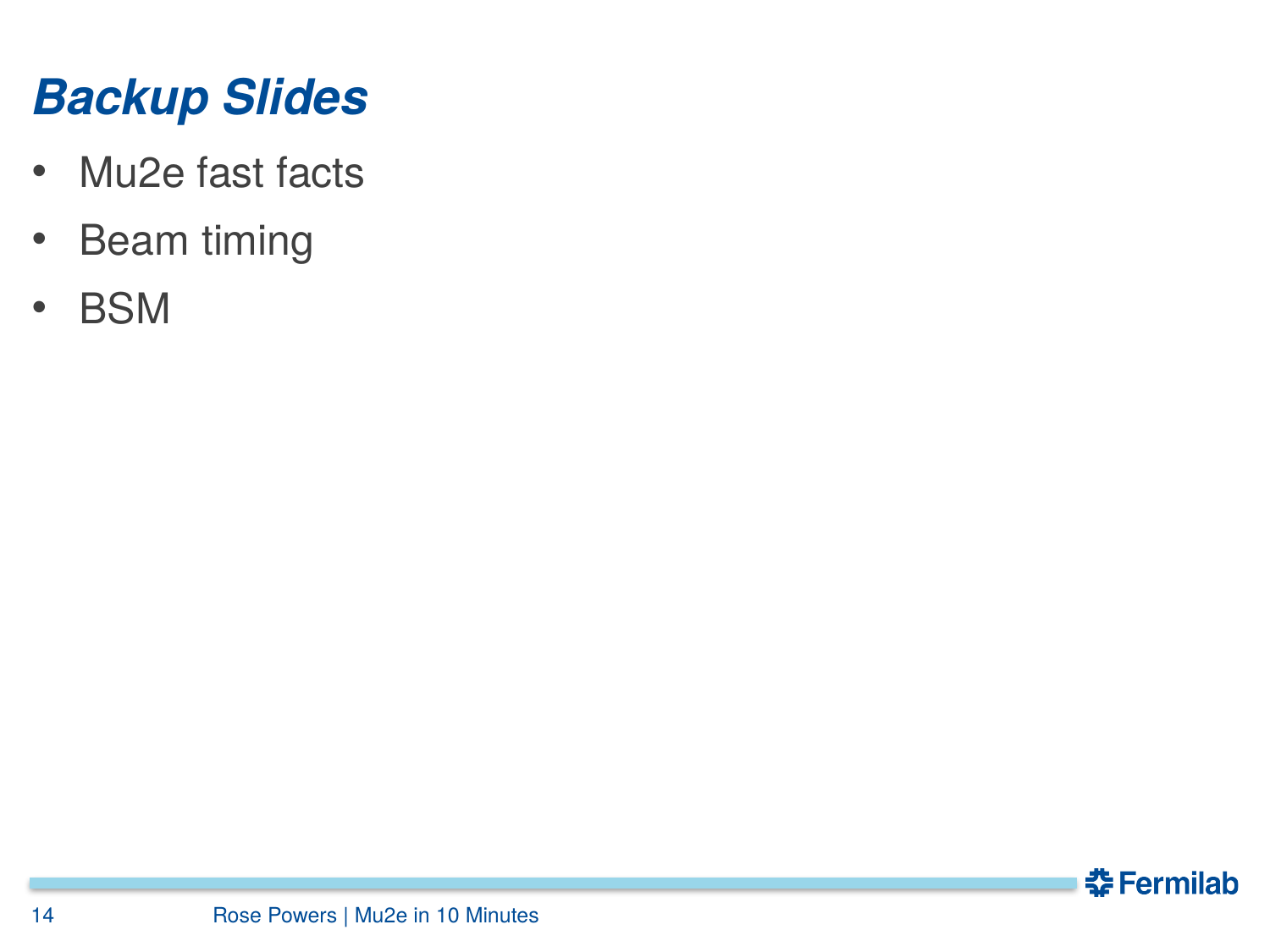

# Backup Slides
Mu2e fast facts
Beam timing
BSM
14
Rose Powers | Mu2e in 10 Minutes